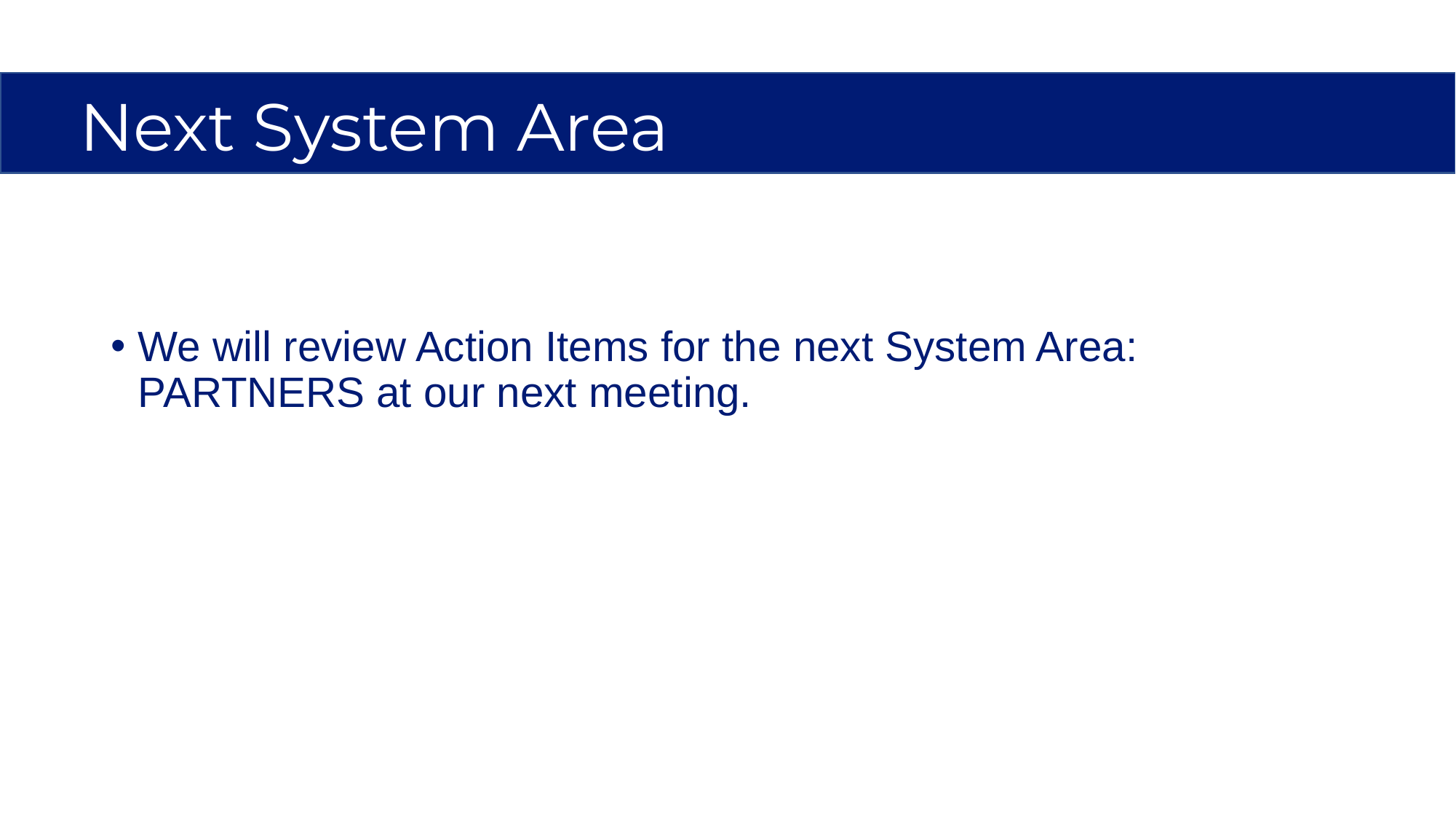

# Next System Area
We will review Action Items for the next System Area: PARTNERS at our next meeting.